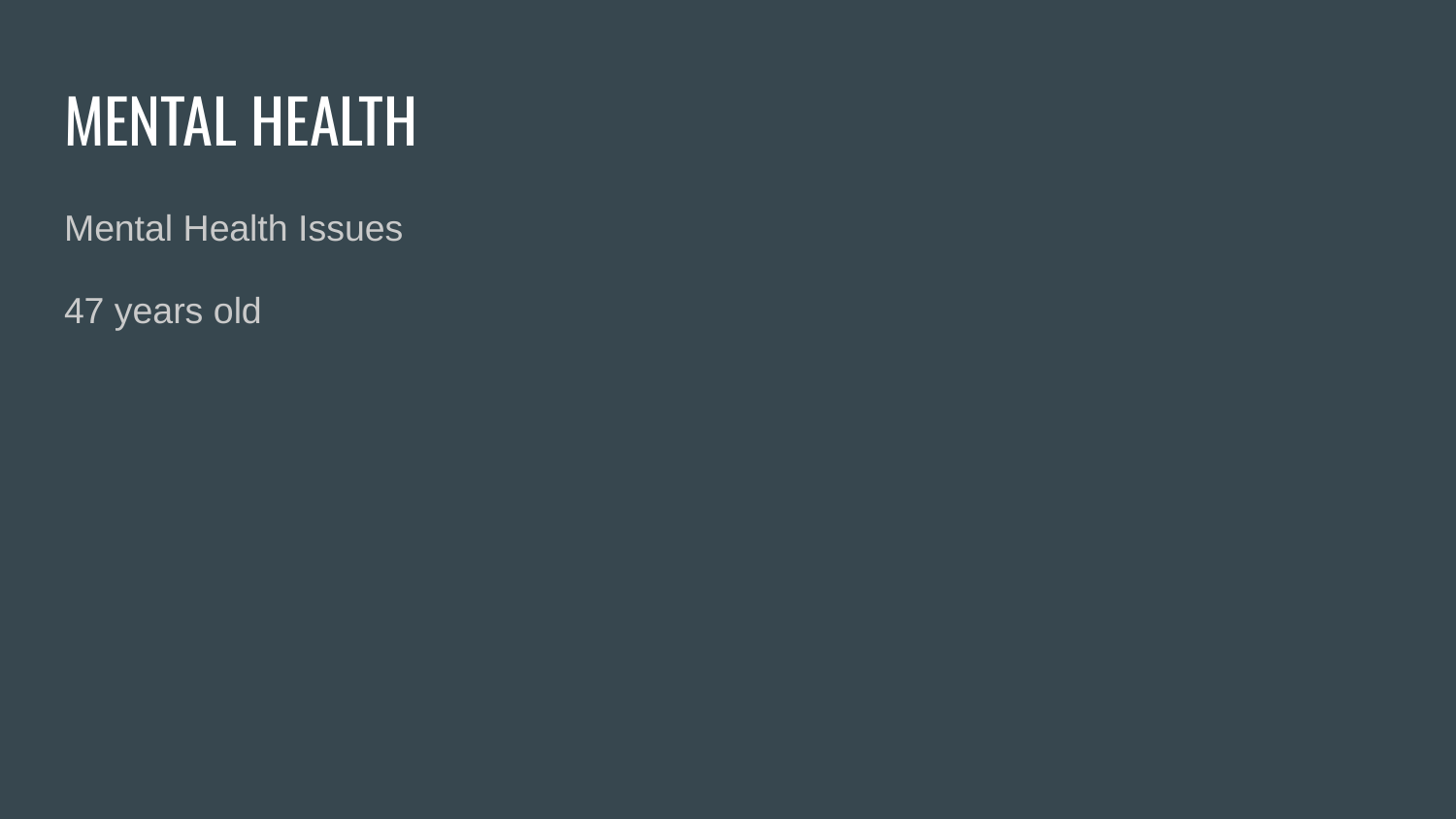

# MENTAL HEALTH
Mental Health Issues
47 years old